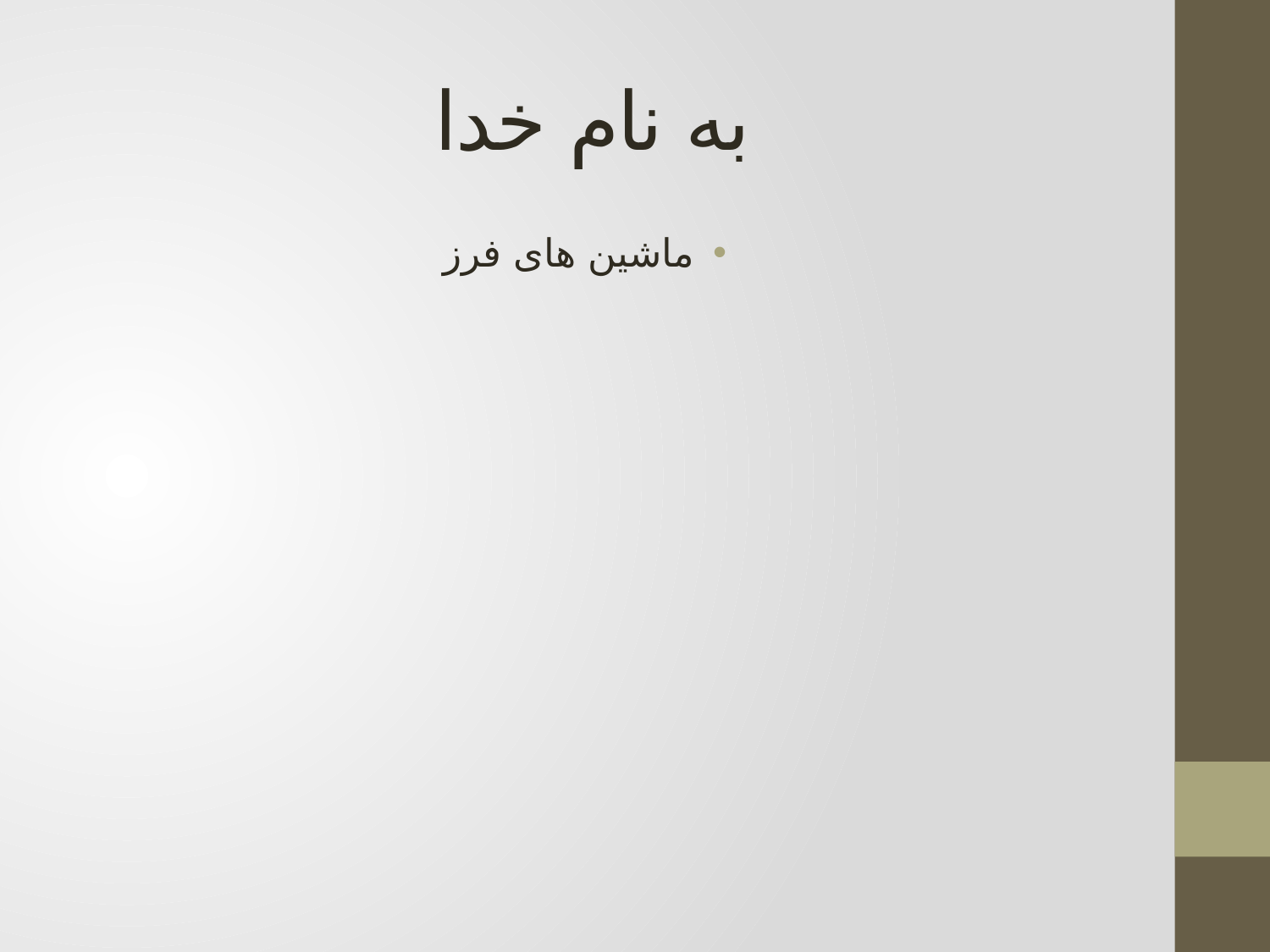

# به نام خدا
ماشین های فرز